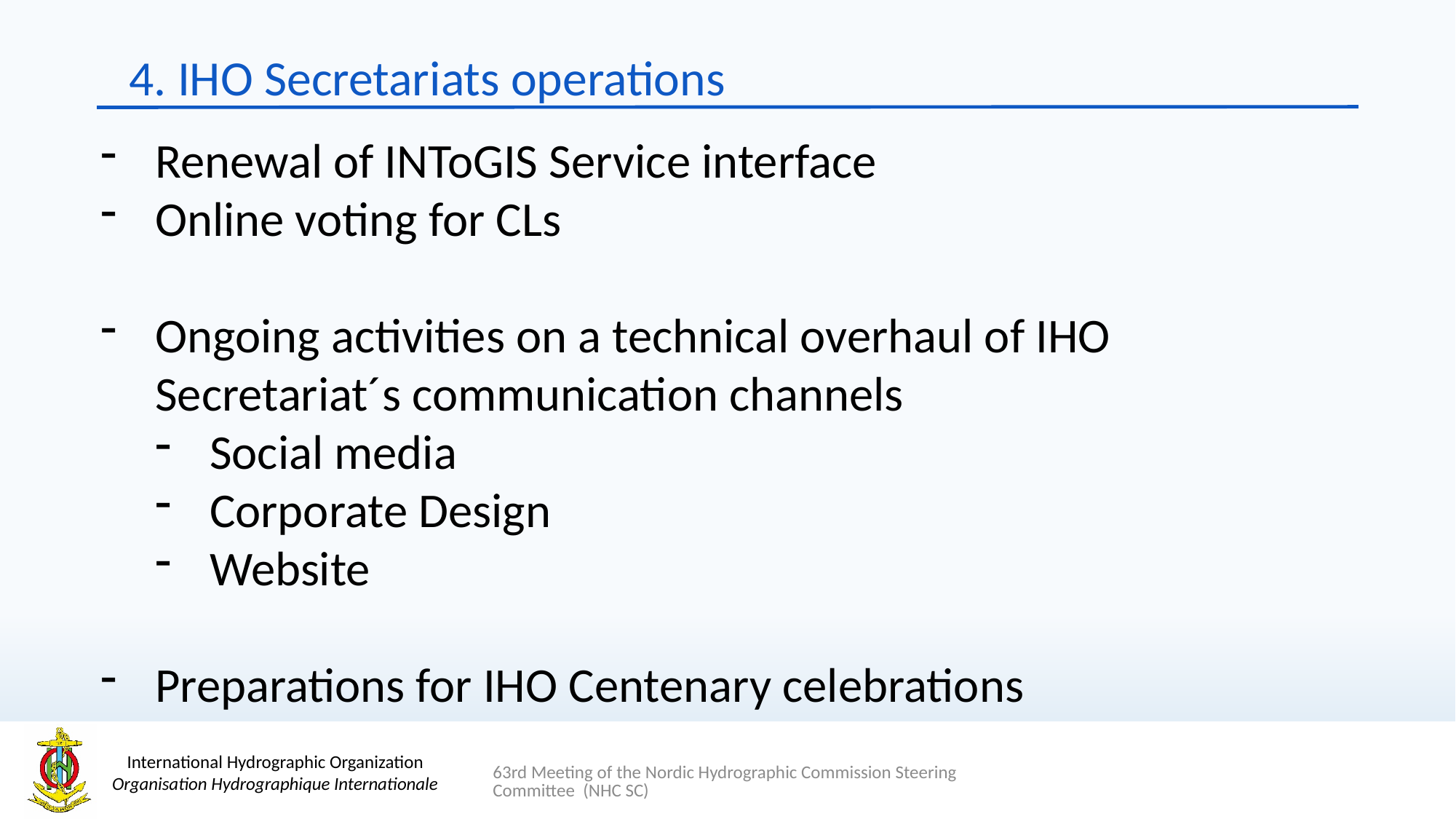

4. IHO Secretariats operations
Renewal of INToGIS Service interface
Online voting for CLs

Ongoing activities on a technical overhaul of IHO Secretariat´s communication channels
Social media
Corporate Design
Website

Preparations for IHO Centenary celebrations

63rd Meeting of the Nordic Hydrographic Commission Steering Committee  (NHC SC)